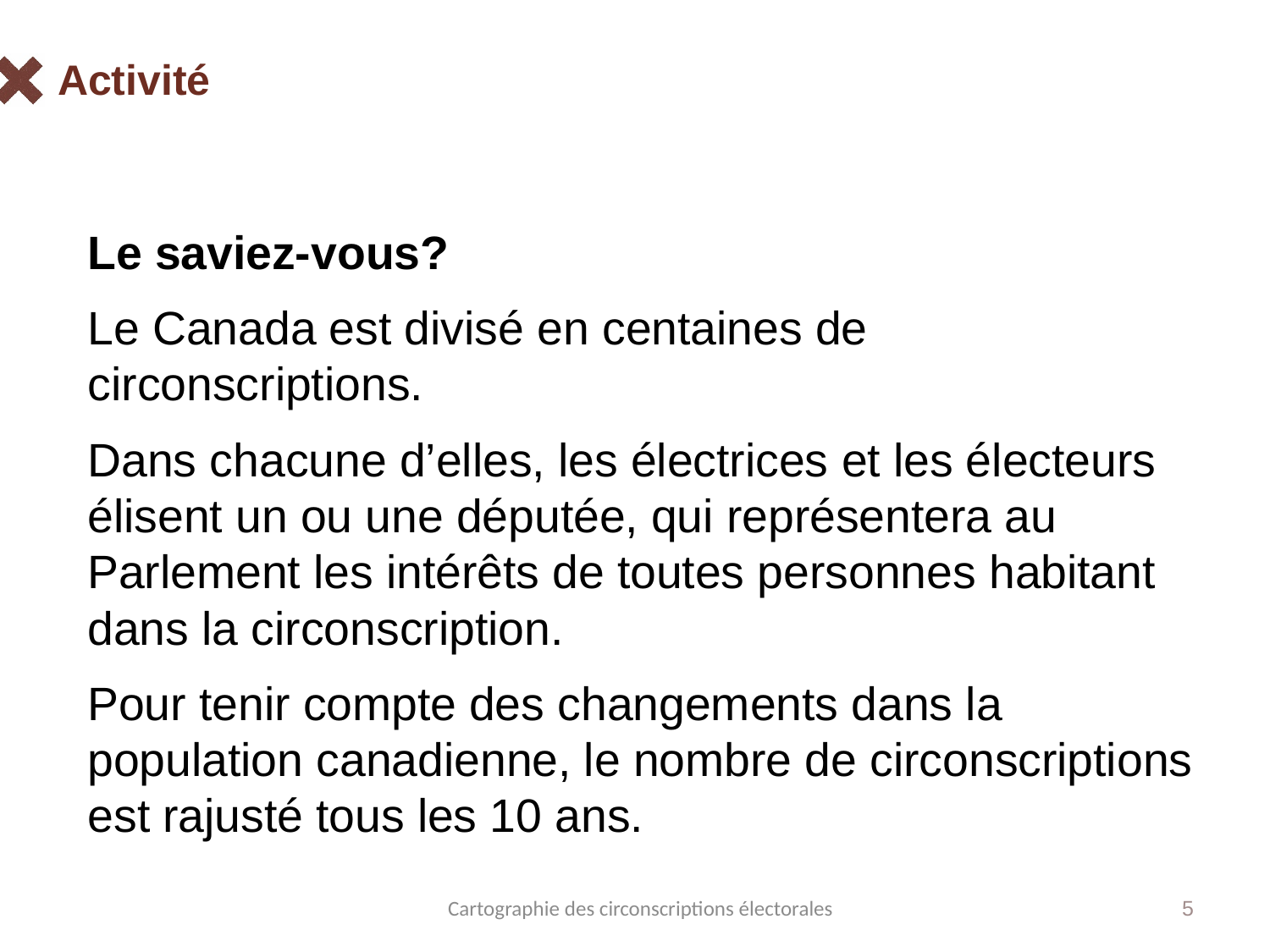

# Activité
Le saviez-vous?
Le Canada est divisé en centaines de circonscriptions.
Dans chacune d’elles, les électrices et les électeurs élisent un ou une députée, qui représentera au Parlement les intérêts de toutes personnes habitant dans la circonscription.
Pour tenir compte des changements dans la population canadienne, le nombre de circonscriptions est rajusté tous les 10 ans.
Cartographie des circonscriptions électorales
5